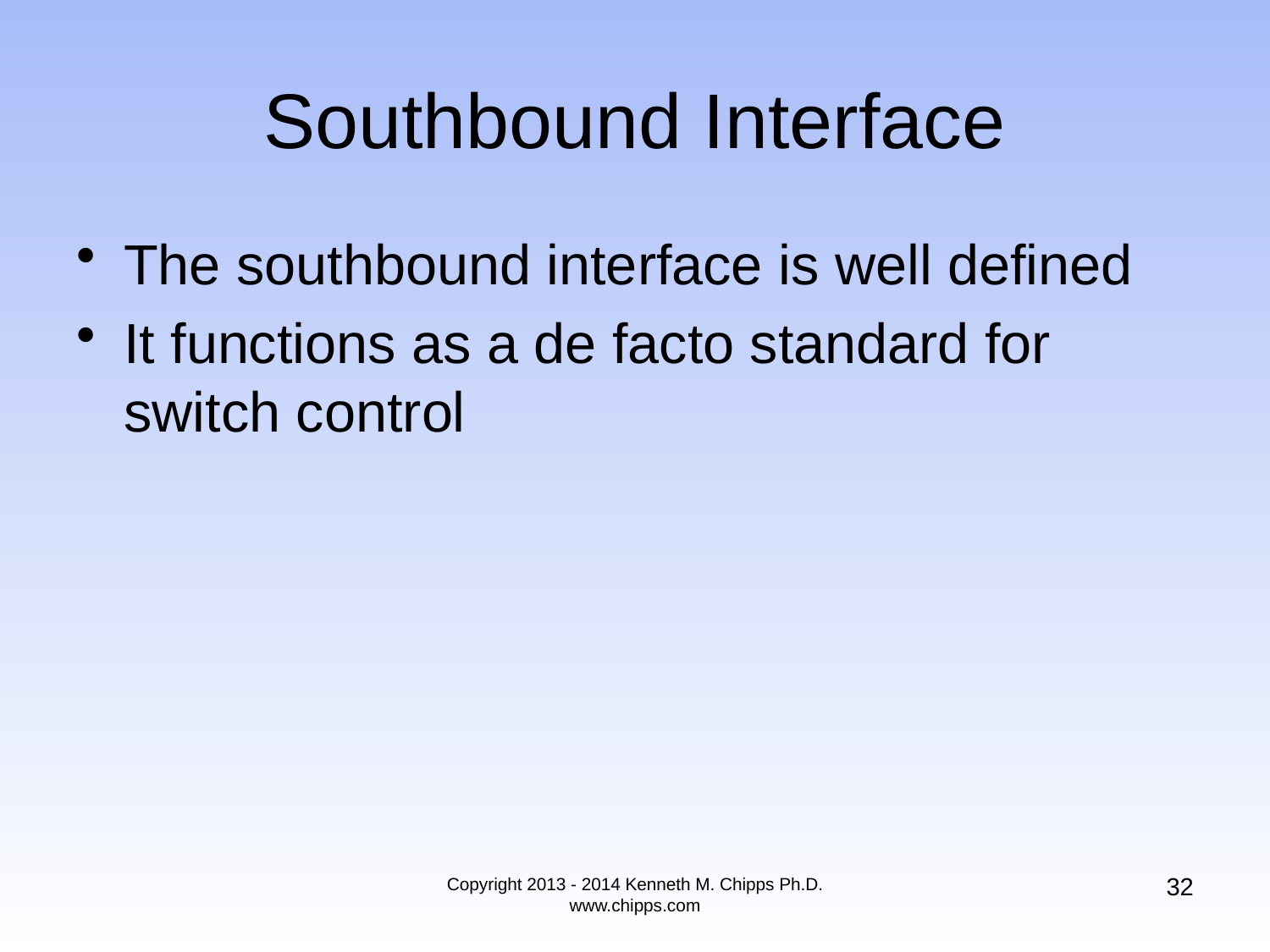

# Southbound Interface
The southbound interface is well defined
It functions as a de facto standard for switch control
32
Copyright 2013 - 2014 Kenneth M. Chipps Ph.D. www.chipps.com